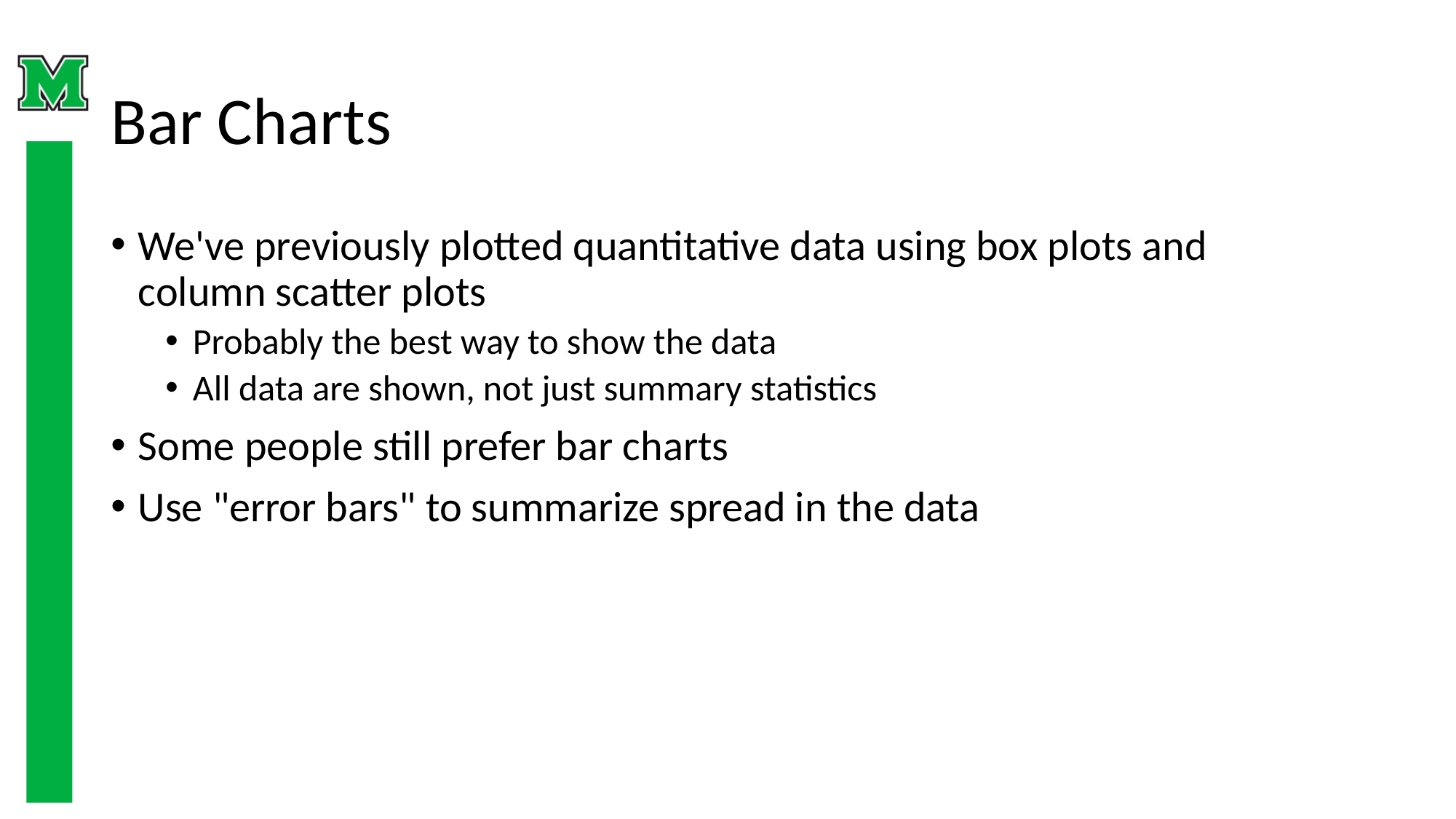

# Bar Charts
We've previously plotted quantitative data using box plots and column scatter plots
Probably the best way to show the data
All data are shown, not just summary statistics
Some people still prefer bar charts
Use "error bars" to summarize spread in the data